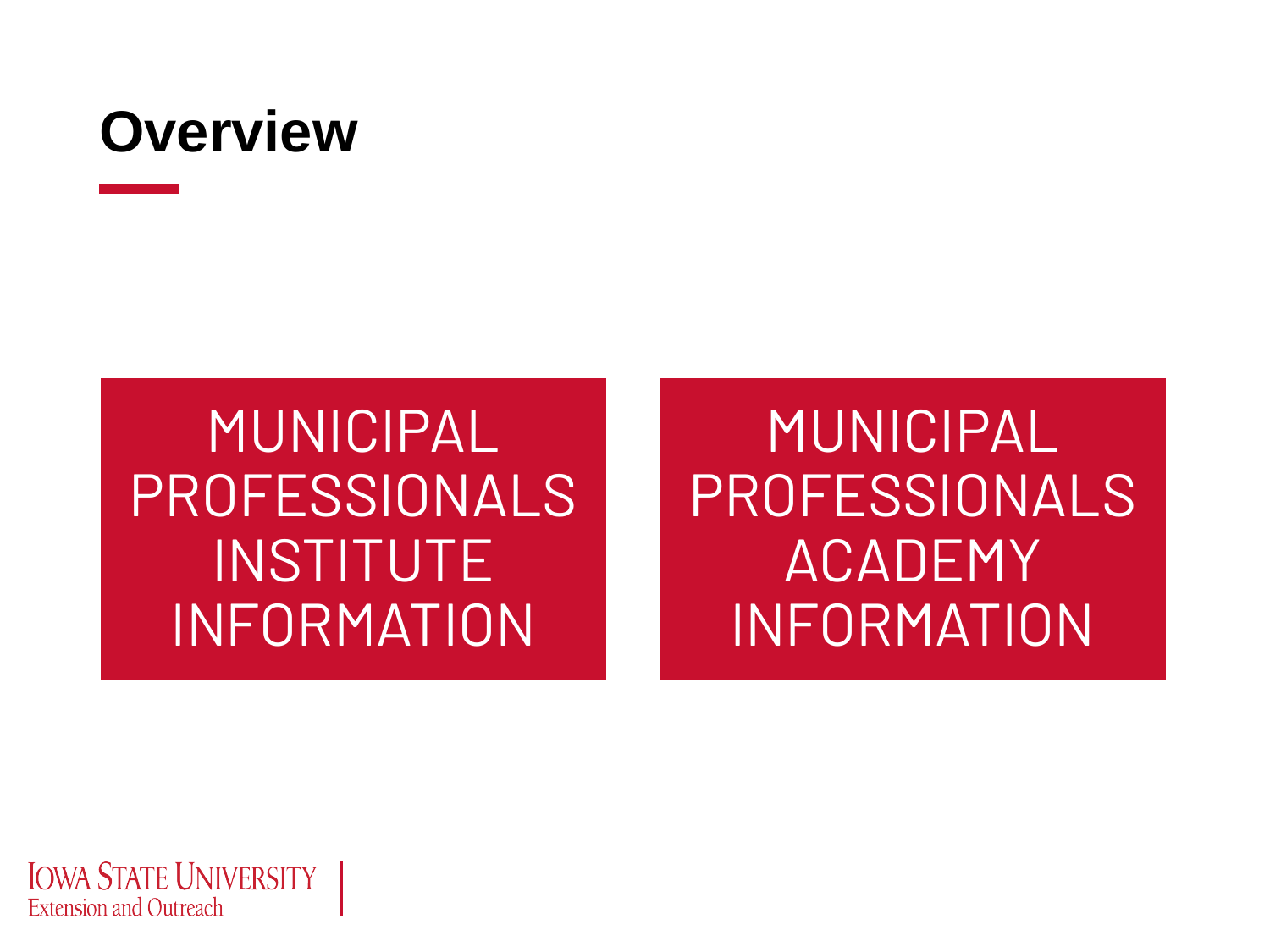

# Overview
Municipal Professionals Institute Information
Municipal Professionals Academy Information